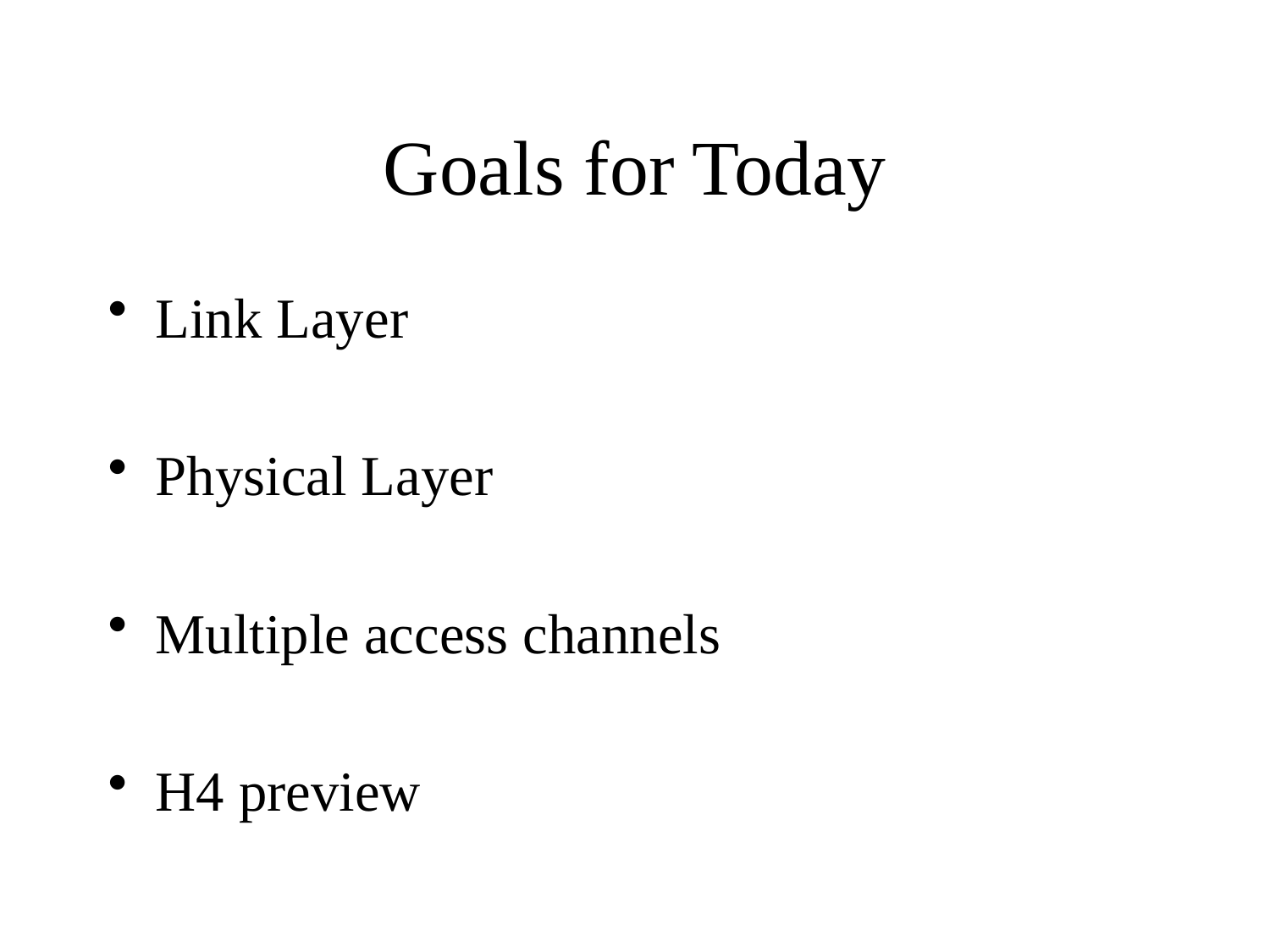

Goals for Today
Link Layer

Physical Layer

Multiple access channels

H4 preview